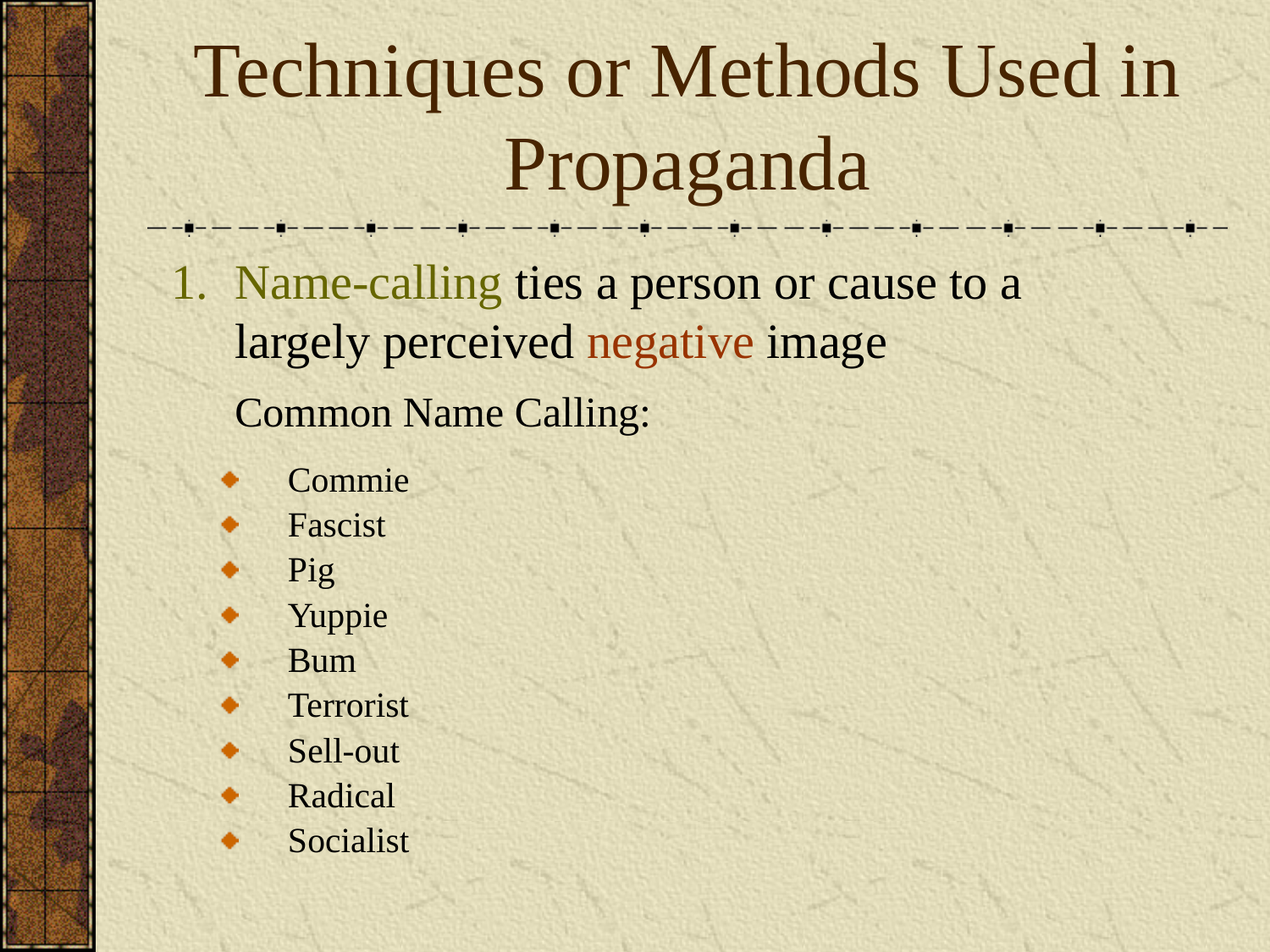

# Techniques or Methods Used in Propaganda
Name-calling ties a person or cause to a largely perceived negative image
	Common Name Calling:

Commie
Fascist
Pig
Yuppie
Bum
Terrorist
Sell-out
Radical
Socialist